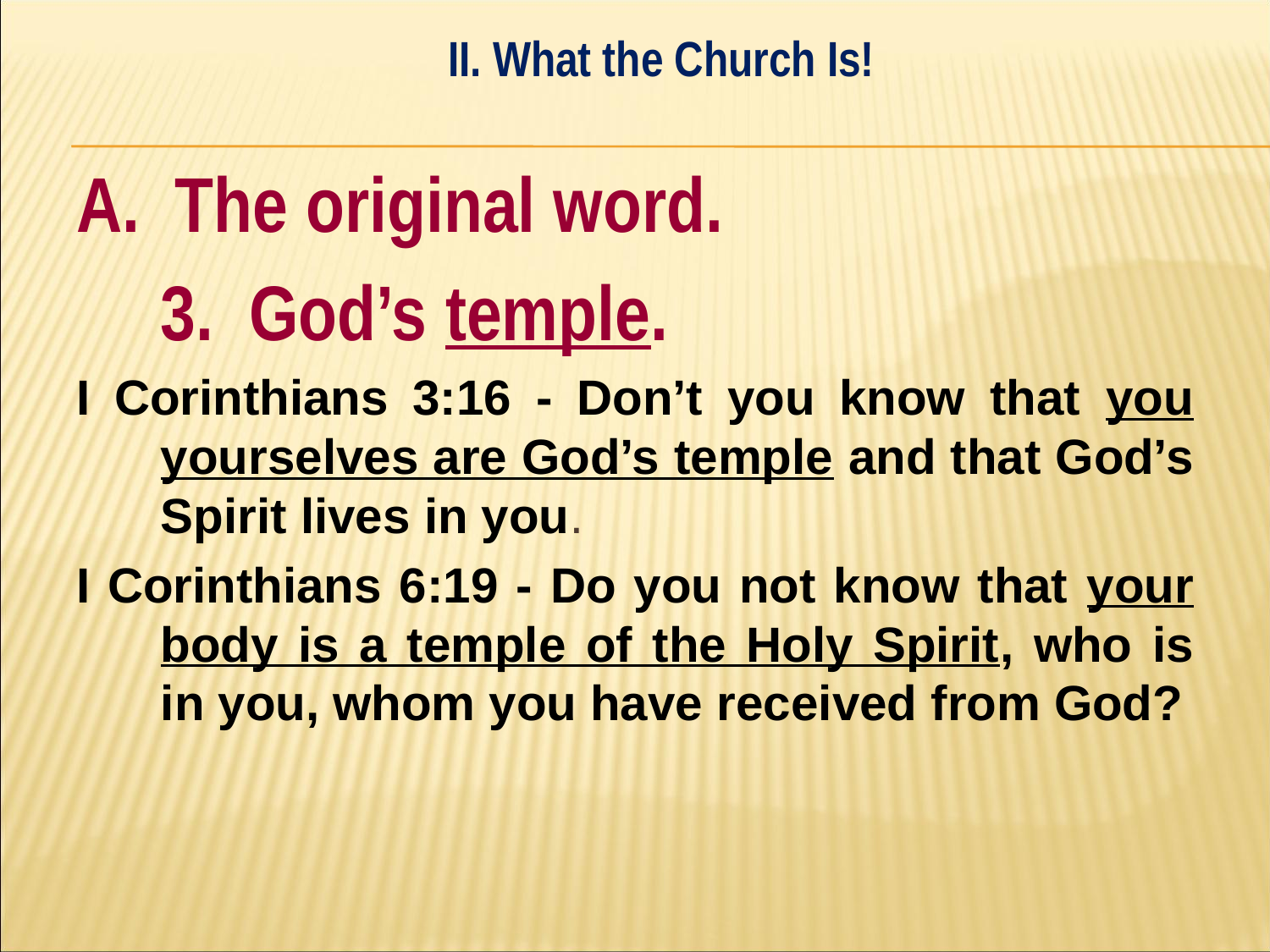

II. What the Church Is!
#
A.  The original word.
	3.  God’s temple.
I Corinthians 3:16 - Don’t you know that you yourselves are God’s temple and that God’s Spirit lives in you.
I Corinthians 6:19 - Do you not know that your body is a temple of the Holy Spirit, who is in you, whom you have received from God?